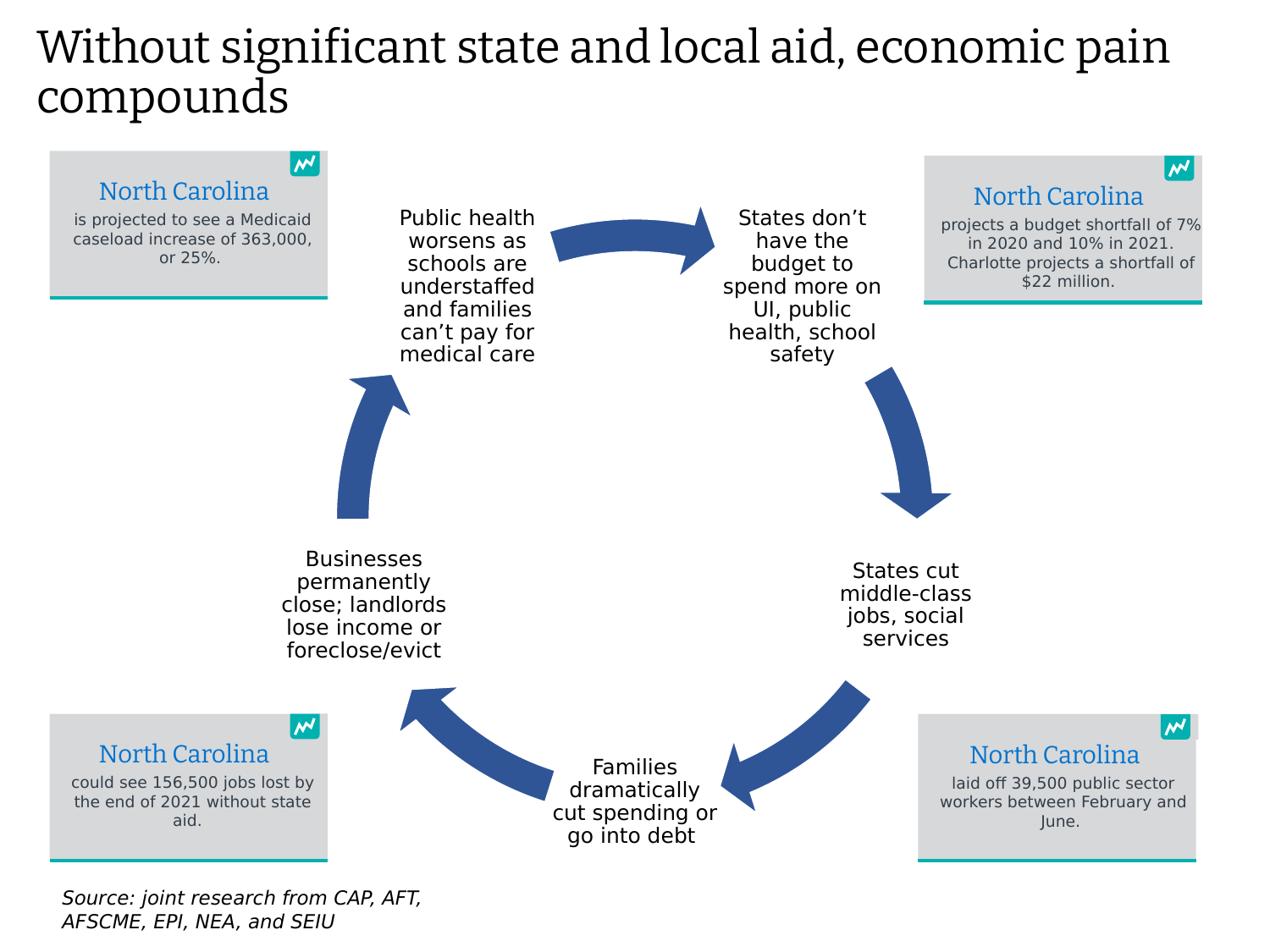

Without significant state and local aid, economic pain compounds

North Carolina
projects a budget shortfall of 7% in 2020 and 10% in 2021. Charlotte projects a shortfall of $22 million.
North Carolina
States don’t have the budget to spend more on UI, public health, school safety
States cut middle-class jobs, social services
Families dramatically cut spending or go into debt
Businesses permanently close; landlords lose income or foreclose/evict
Public health worsens as schools are understaffed and families can’t pay for medical care
is projected to see a Medicaid caseload increase of 363,000, or 25%.

North Carolina
laid off 39,500 public sector workers between February and June.
North Carolina
could see 156,500 jobs lost by the end of 2021 without state aid.
Source: joint research from CAP, AFT, AFSCME, EPI, NEA, and SEIU